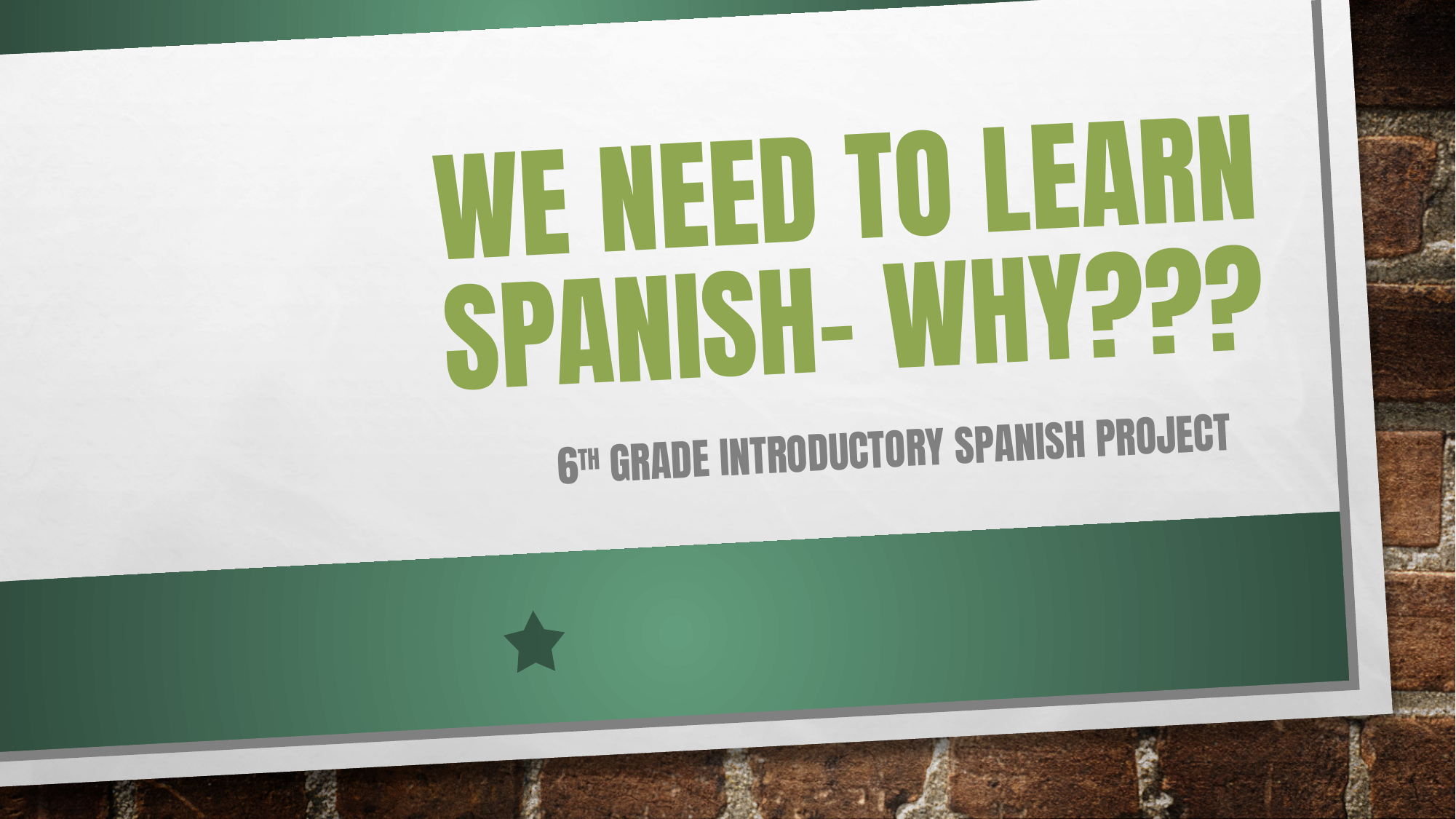

# We Need to learn Spanish- WHY???
6th Grade introductory Spanish Project